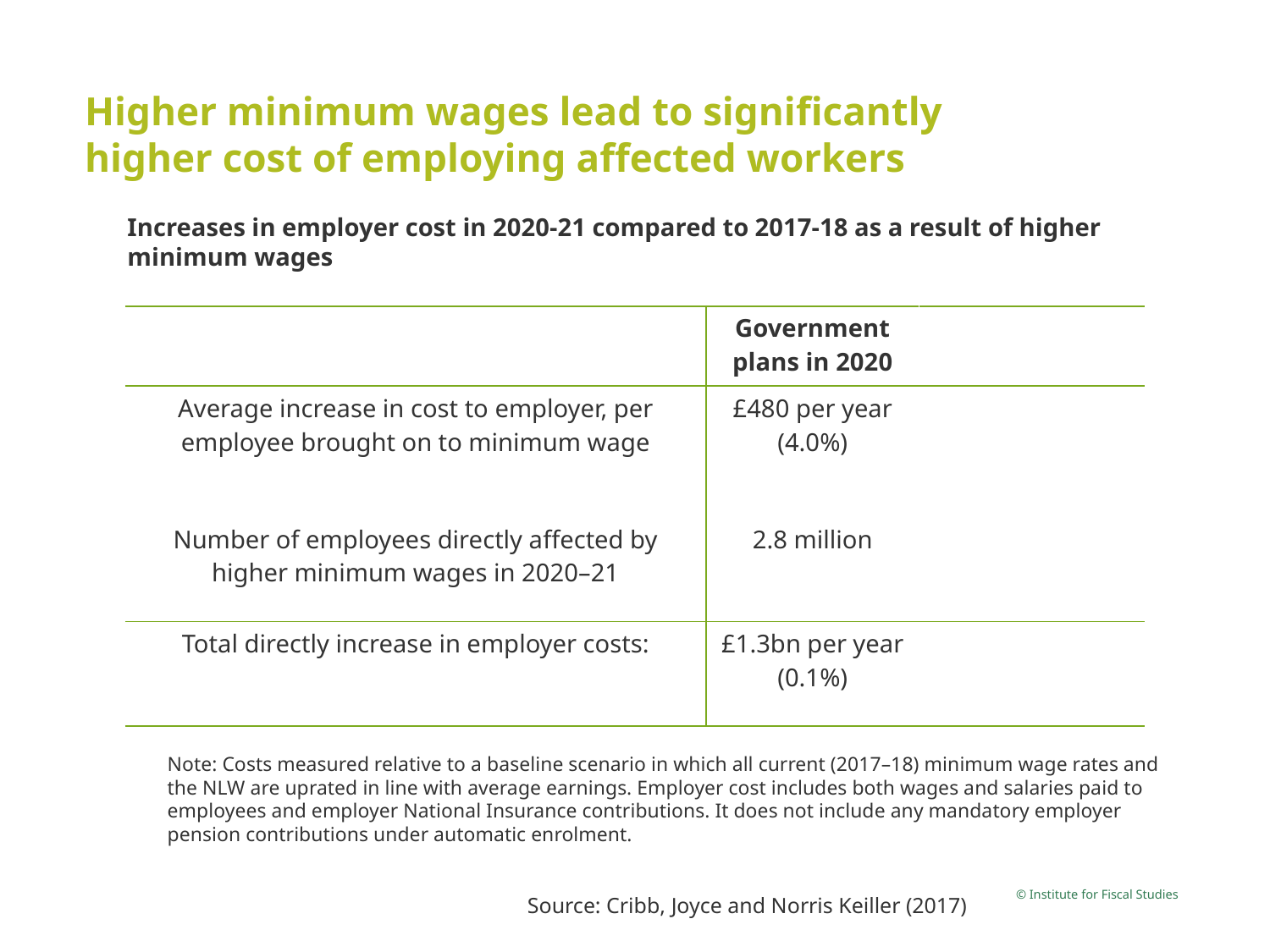

# Higher minimum wages lead to significantly higher cost of employing affected workers
Increases in employer cost in 2020-21 compared to 2017-18 as a result of higher minimum wages
|  | Government plans in 2020 |  |
| --- | --- | --- |
| Average increase in cost to employer, per employee brought on to minimum wage | £480 per year (4.0%) |  |
| Number of employees directly affected by higher minimum wages in 2020–21 | 2.8 million |  |
| Total directly increase in employer costs: | £1.3bn per year (0.1%) |  |
Note: Costs measured relative to a baseline scenario in which all current (2017–18) minimum wage rates and the NLW are uprated in line with average earnings. Employer cost includes both wages and salaries paid to employees and employer National Insurance contributions. It does not include any mandatory employer pension contributions under automatic enrolment.
Source: Cribb, Joyce and Norris Keiller (2017)

© Institute for Fiscal Studies